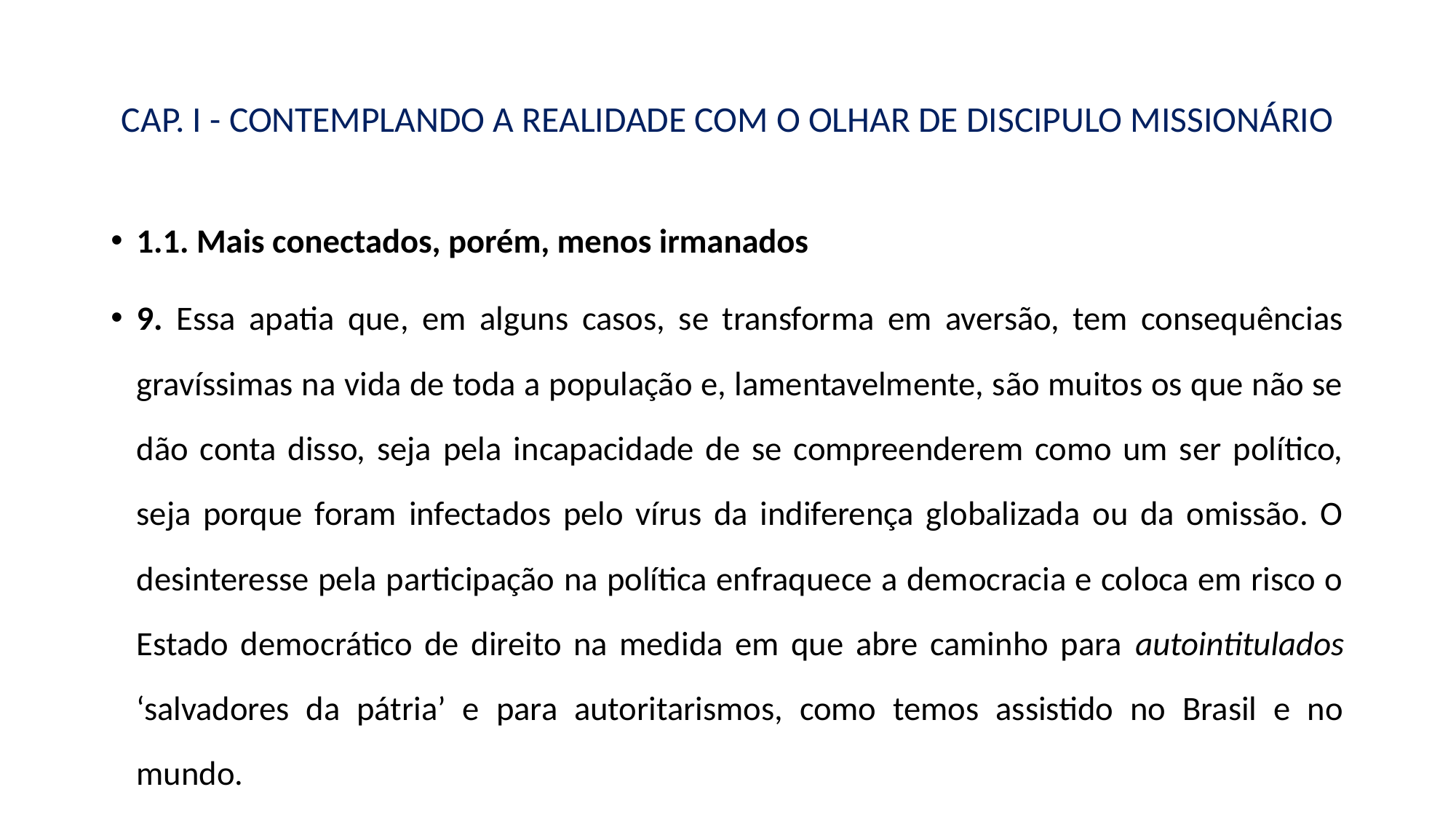

# CAP. I - CONTEMPLANDO A REALIDADE COM O OLHAR DE DISCIPULO MISSIONÁRIO
1.1. Mais conectados, porém, menos irmanados
9. Essa apatia que, em alguns casos, se transforma em aversão, tem consequências gravíssimas na vida de toda a população e, lamentavelmente, são muitos os que não se dão conta disso, seja pela incapacidade de se compreenderem como um ser político, seja porque foram infectados pelo vírus da indiferença globalizada ou da omissão. O desinteresse pela participação na política enfraquece a democracia e coloca em risco o Estado democrático de direito na medida em que abre caminho para autointitulados ‘salvadores da pátria’ e para autoritarismos, como temos assistido no Brasil e no mundo.